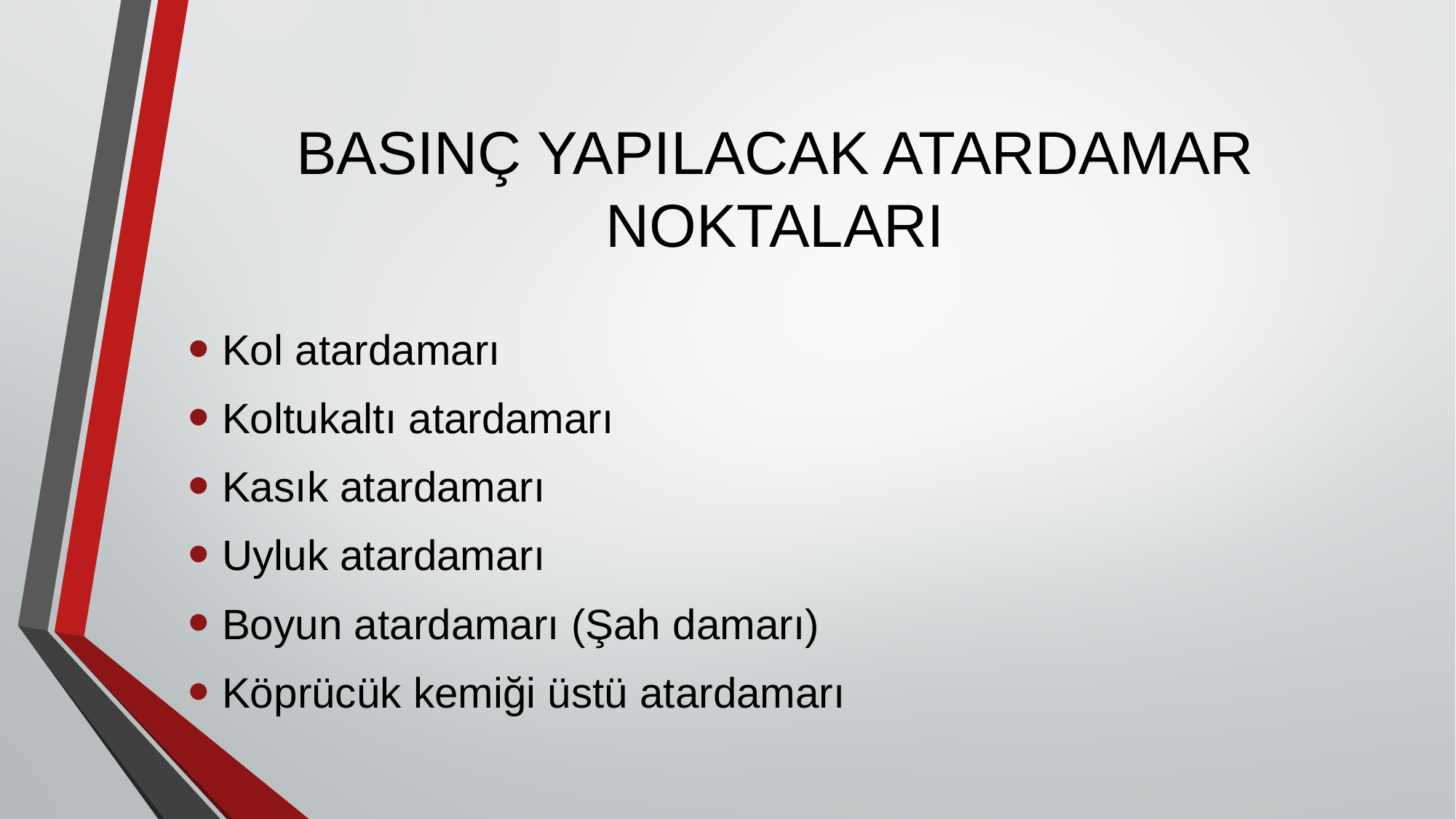

# BASINÇ YAPILACAK ATARDAMAR NOKTALARI
Kol atardamarı
Koltukaltı atardamarı
Kasık atardamarı
Uyluk atardamarı
Boyun atardamarı (Şah damarı)
Köprücük kemiği üstü atardamarı